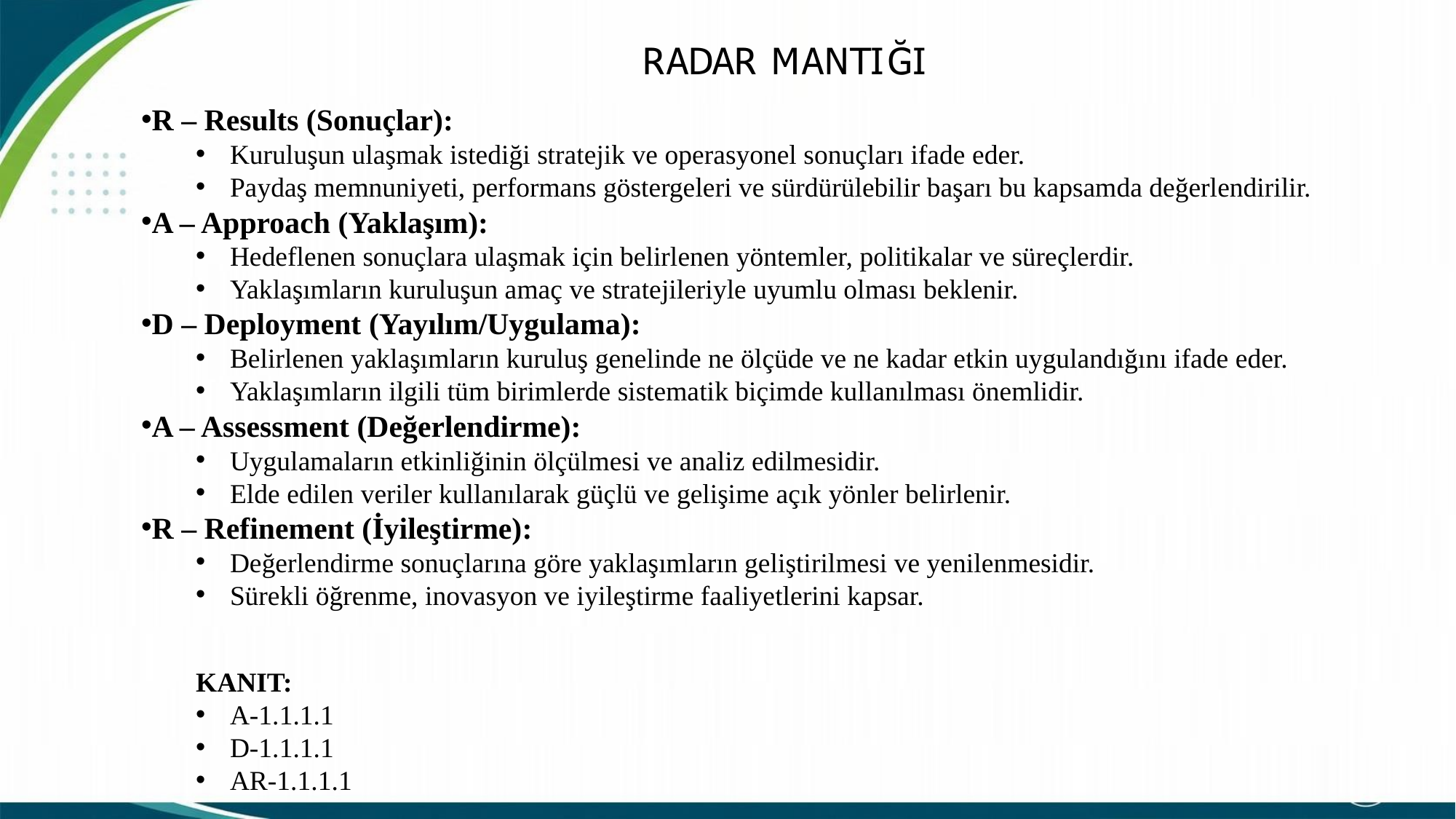

# RADAR MANTIĞI
R – Results (Sonuçlar):
Kuruluşun ulaşmak istediği stratejik ve operasyonel sonuçları ifade eder.
Paydaş memnuniyeti, performans göstergeleri ve sürdürülebilir başarı bu kapsamda değerlendirilir.
A – Approach (Yaklaşım):
Hedeflenen sonuçlara ulaşmak için belirlenen yöntemler, politikalar ve süreçlerdir.
Yaklaşımların kuruluşun amaç ve stratejileriyle uyumlu olması beklenir.
D – Deployment (Yayılım/Uygulama):
Belirlenen yaklaşımların kuruluş genelinde ne ölçüde ve ne kadar etkin uygulandığını ifade eder.
Yaklaşımların ilgili tüm birimlerde sistematik biçimde kullanılması önemlidir.
A – Assessment (Değerlendirme):
Uygulamaların etkinliğinin ölçülmesi ve analiz edilmesidir.
Elde edilen veriler kullanılarak güçlü ve gelişime açık yönler belirlenir.
R – Refinement (İyileştirme):
Değerlendirme sonuçlarına göre yaklaşımların geliştirilmesi ve yenilenmesidir.
Sürekli öğrenme, inovasyon ve iyileştirme faaliyetlerini kapsar.

KANIT:
A-1.1.1.1
D-1.1.1.1
AR-1.1.1.1